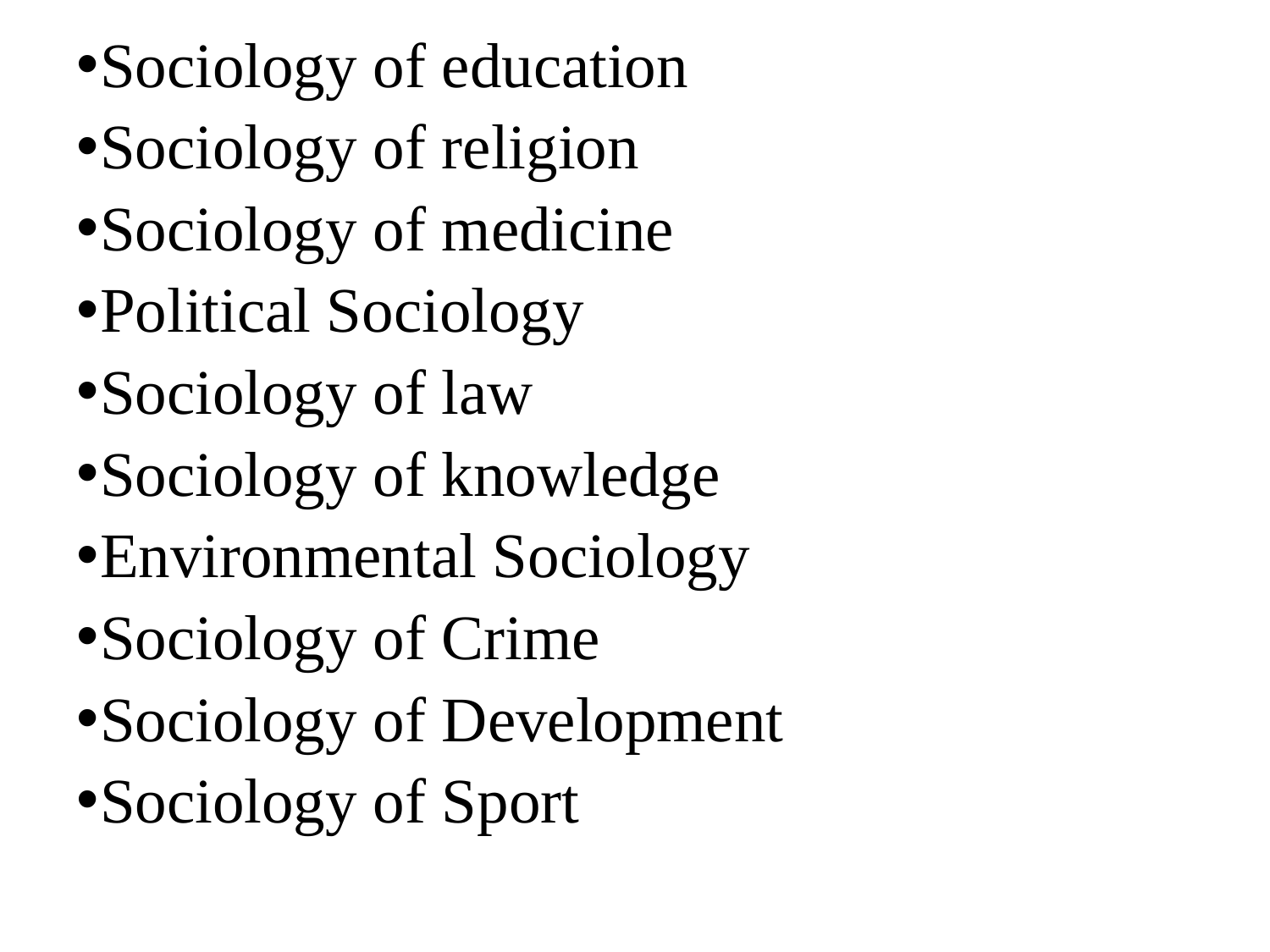

Sociology of education
Sociology of religion
Sociology of medicine
Political Sociology
Sociology of law
Sociology of knowledge
Environmental Sociology
Sociology of Crime
Sociology of Development
Sociology of Sport